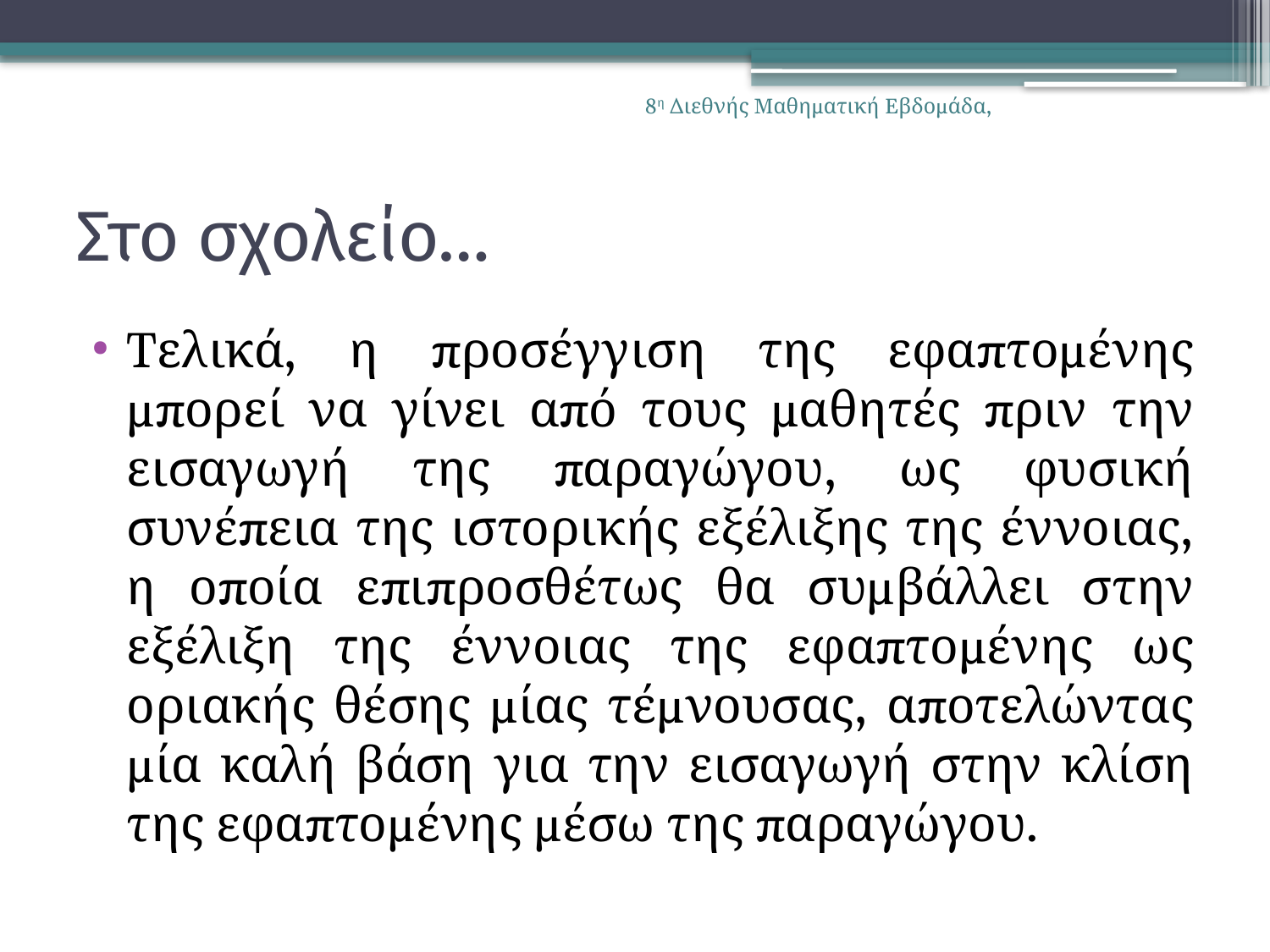

8η Διεθνής Μαθηματική Εβδομάδα,
# Στο σχολείο…
Τελικά, η προσέγγιση της εφαπτομένης μπορεί να γίνει από τους μαθητές πριν την εισαγωγή της παραγώγου, ως φυσική συνέπεια της ιστορικής εξέλιξης της έννοιας, η οποία επιπροσθέτως θα συμβάλλει στην εξέλιξη της έννοιας της εφαπτομένης ως οριακής θέσης μίας τέμνουσας, αποτελώντας μία καλή βάση για την εισαγωγή στην κλίση της εφαπτομένης μέσω της παραγώγου.